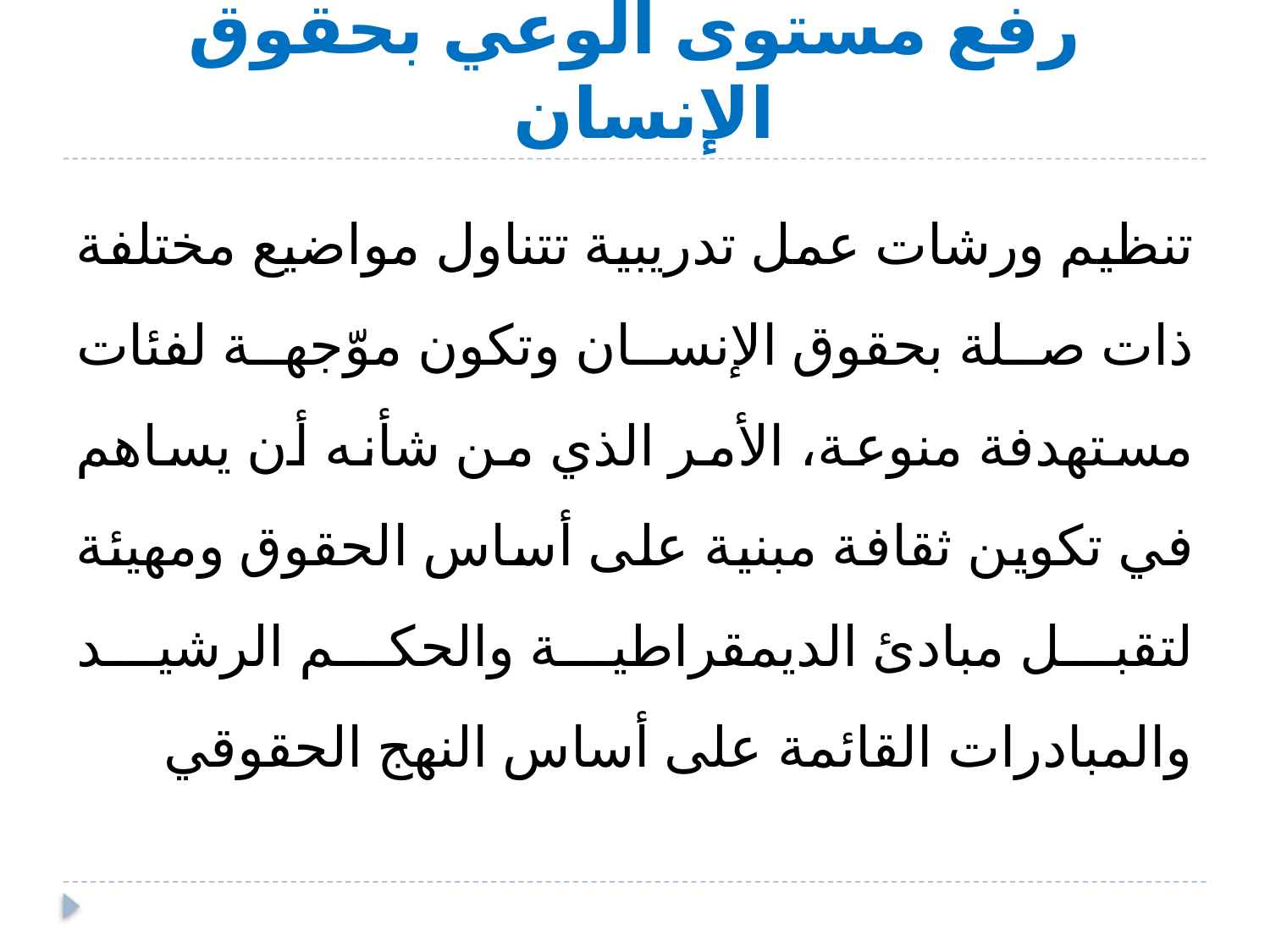

# رفع مستوى الوعي بحقوق الإنسان
تنظيم ورشات عمل تدريبية تتناول مواضيع مختلفة ذات صلة بحقوق الإنسان وتكون موّجهة لفئات مستهدفة منوعة، الأمر الذي من شأنه أن يساهم في تكوين ثقافة مبنية على أساس الحقوق ومهيئة لتقبل مبادئ الديمقراطية والحكم الرشيد والمبادرات القائمة على أساس النهج الحقوقي